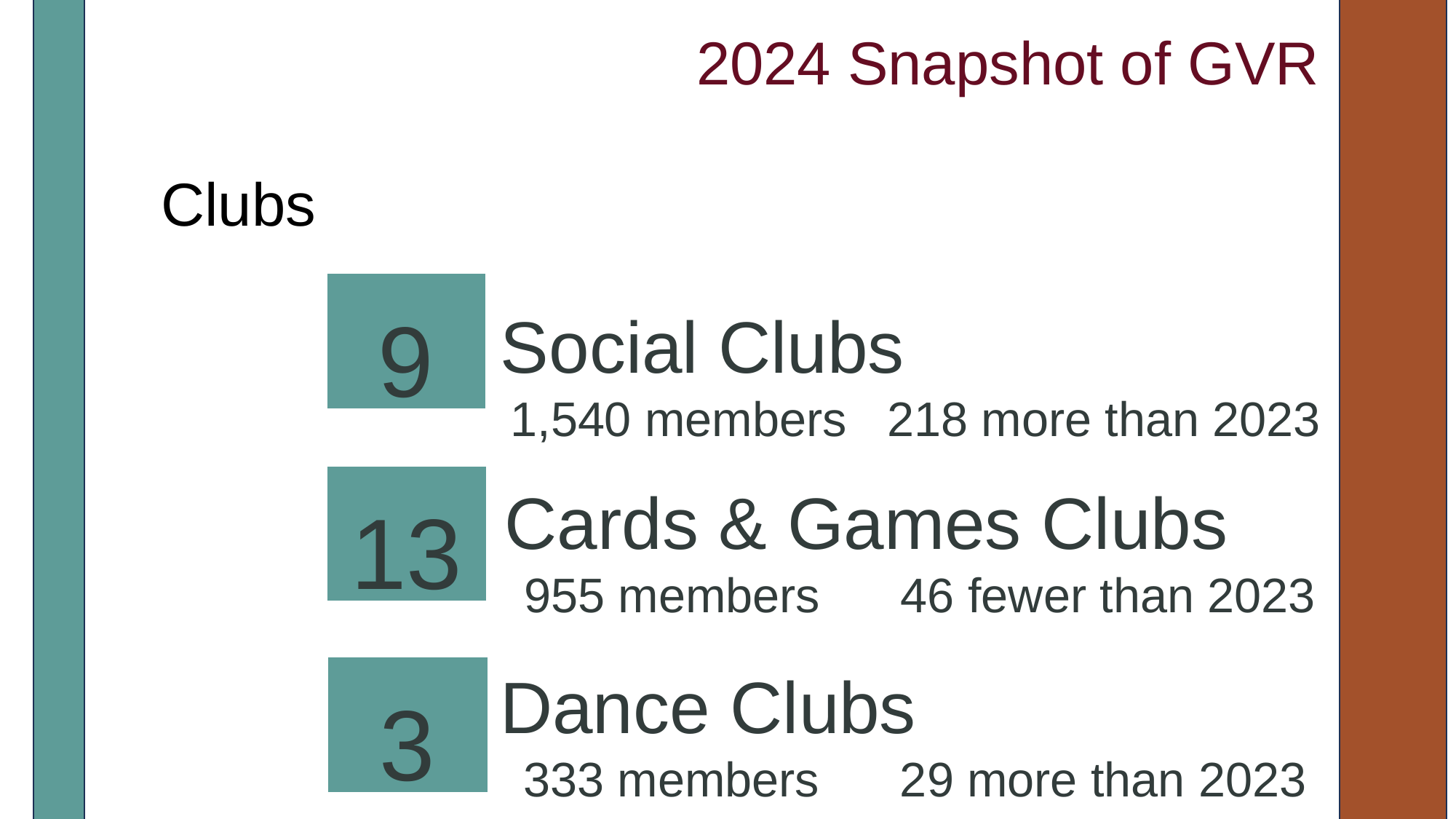

2024 Snapshot of GVR
GVR by the Numbers
Clubs
9
Social Clubs

1,540 members   218 more than 2023
13
Cards & Games Clubs

955 members      46 fewer than 2023
3
Dance Clubs

333 members      29 more than 2023